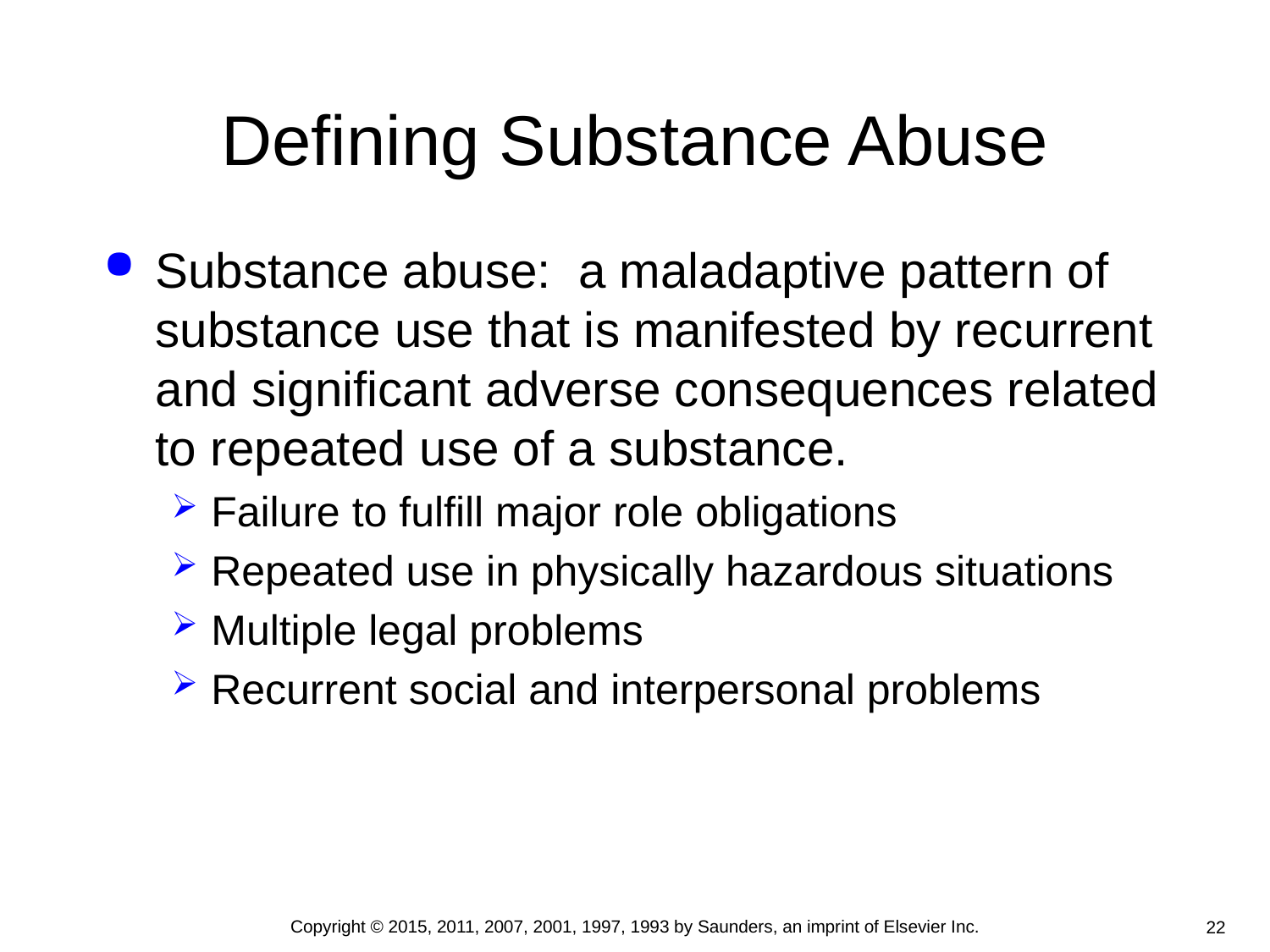

# Defining Substance Abuse
Substance abuse:  a maladaptive pattern of substance use that is manifested by recurrent and significant adverse consequences related to repeated use of a substance.
Failure to fulfill major role obligations
Repeated use in physically hazardous situations
Multiple legal problems
Recurrent social and interpersonal problems
Copyright © 2015, 2011, 2007, 2001, 1997, 1993 by Saunders, an imprint of Elsevier Inc.
22